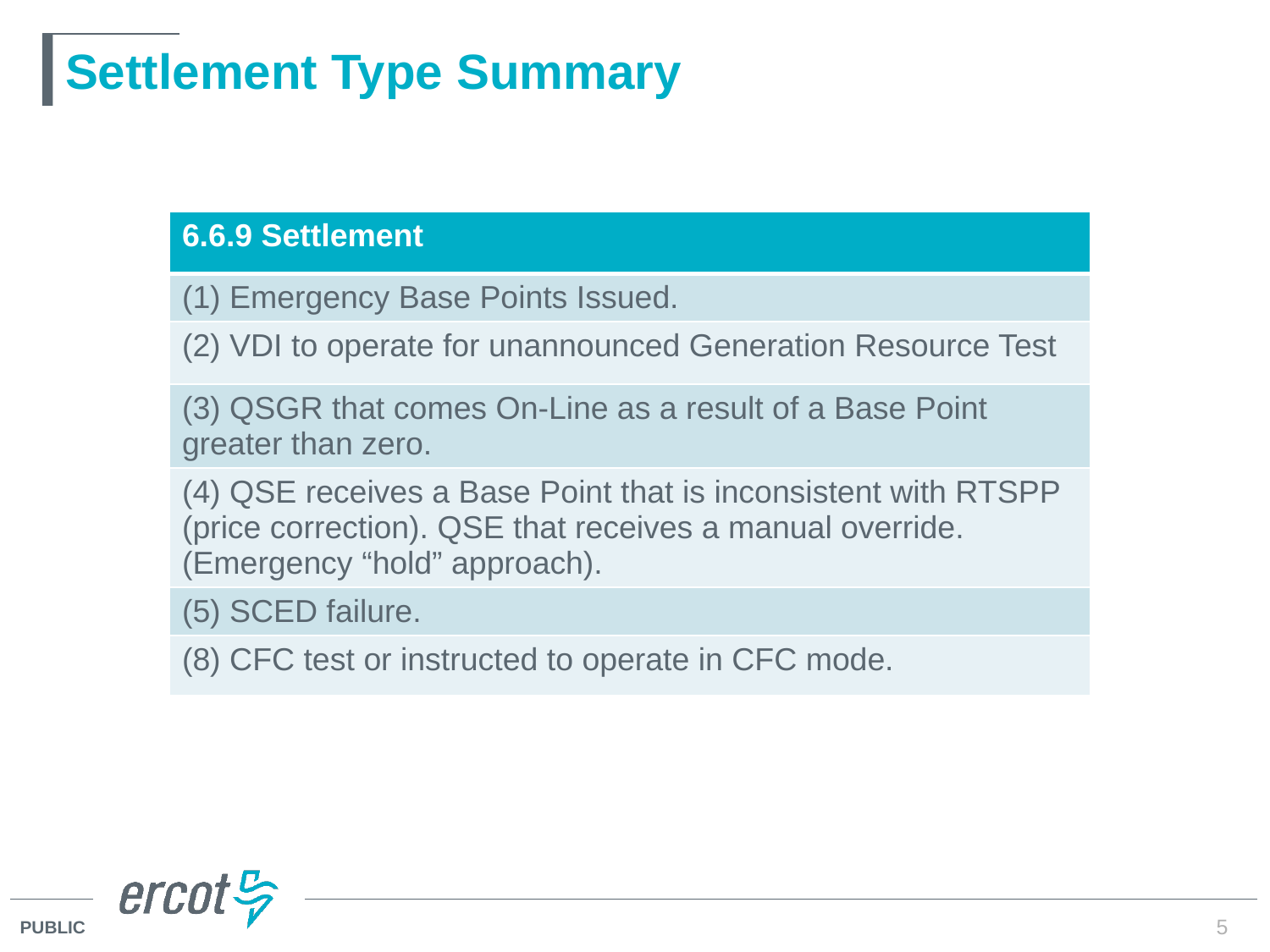

# Settlement Type Summary
| 6.6.9 Settlement |
| --- |
| (1) Emergency Base Points Issued. |
| (2) VDI to operate for unannounced Generation Resource Test |
| (3) QSGR that comes On-Line as a result of a Base Point greater than zero. |
| (4) QSE receives a Base Point that is inconsistent with RTSPP (price correction). QSE that receives a manual override. (Emergency “hold” approach). |
| (5) SCED failure. |
| (8) CFC test or instructed to operate in CFC mode. |
5